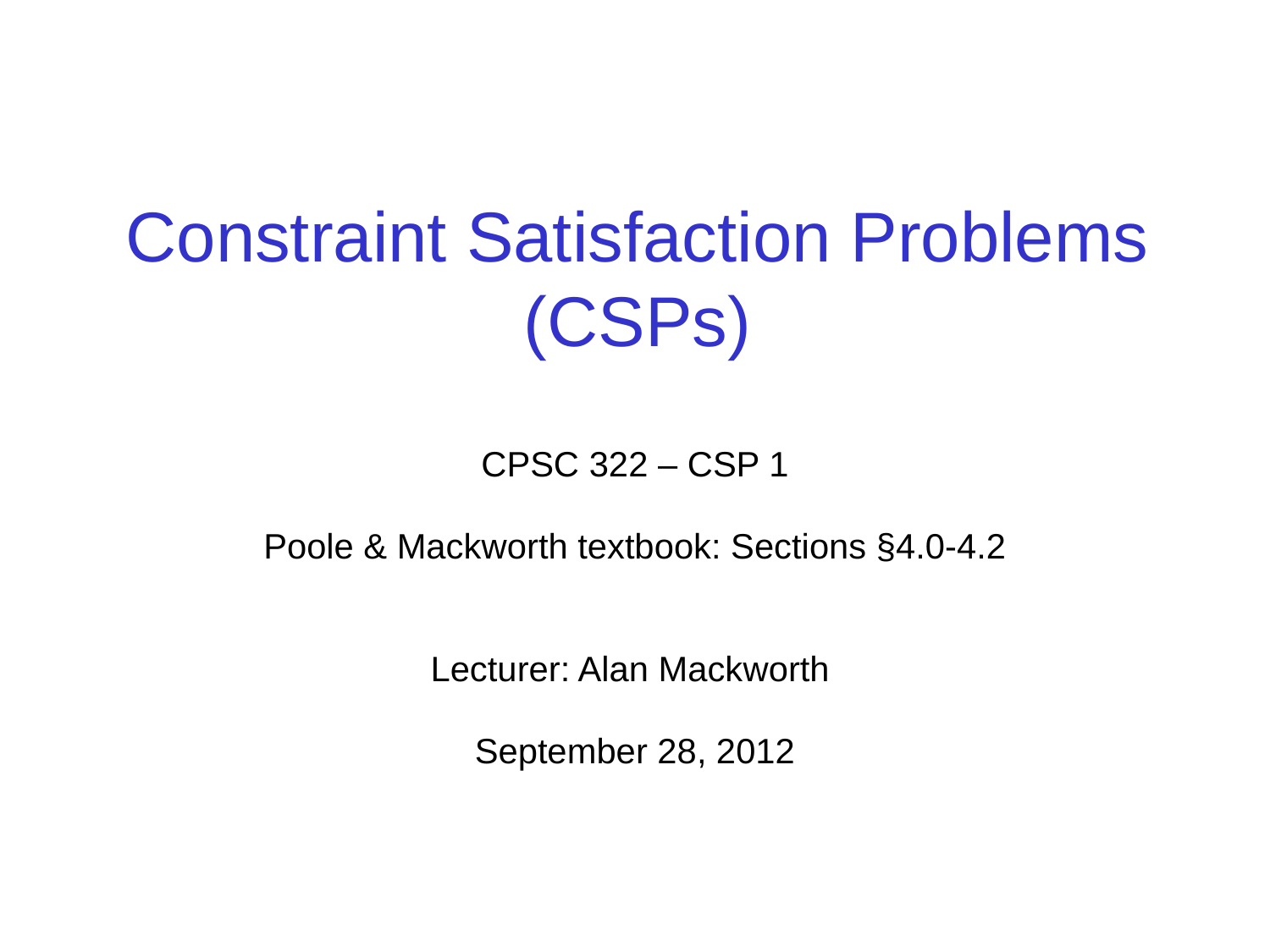

Constraint Satisfaction Problems (CSPs)
CPSC 322 – CSP 1

Poole & Mackworth textbook: Sections §4.0-4.2

Lecturer: Alan Mackworth

September 28, 2012